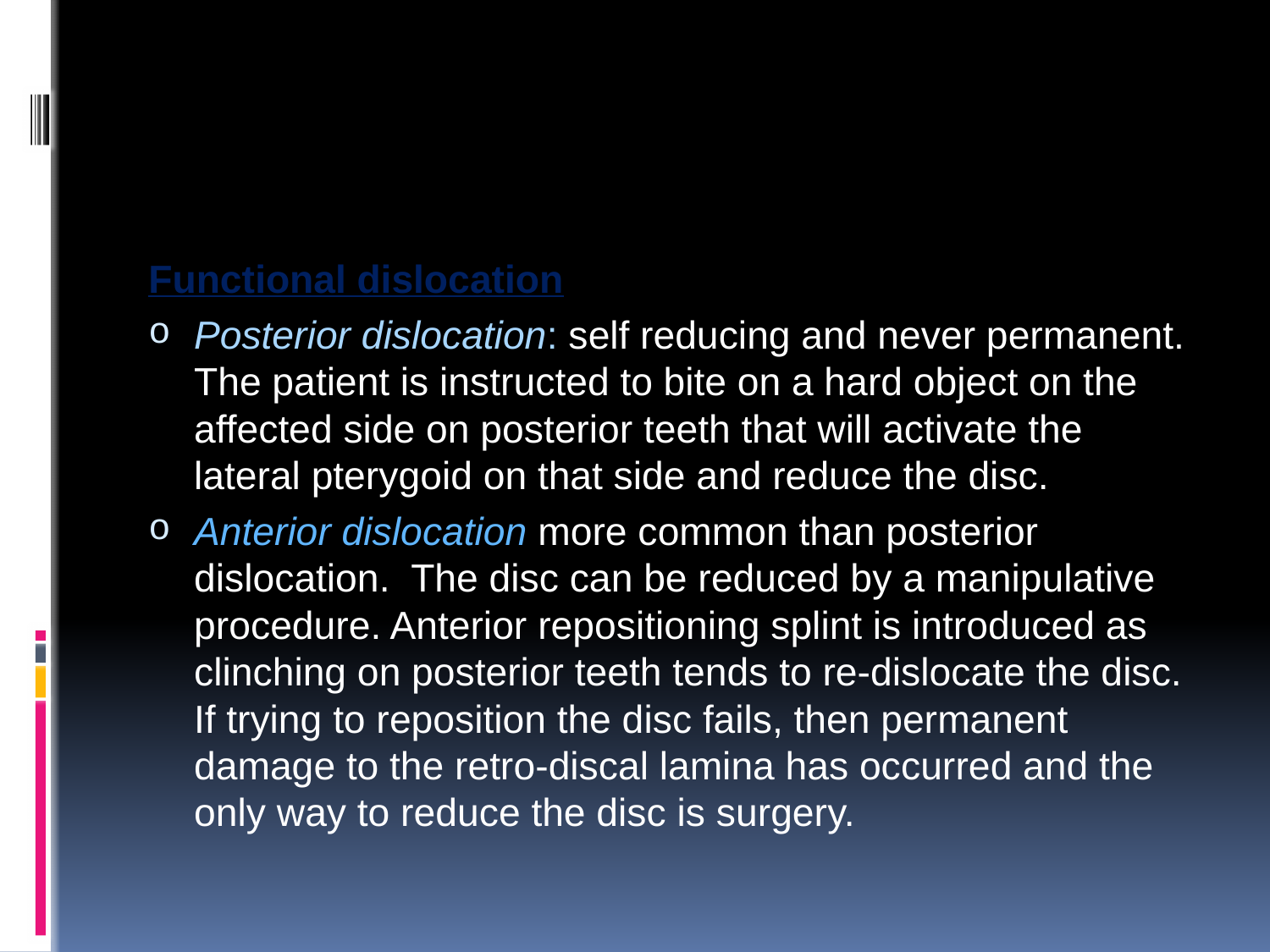

#
Functional dislocation
Posterior dislocation: self reducing and never permanent. The patient is instructed to bite on a hard object on the affected side on posterior teeth that will activate the lateral pterygoid on that side and reduce the disc.
Anterior dislocation more common than posterior dislocation.  The disc can be reduced by a manipulative procedure. Anterior repositioning splint is introduced as clinching on posterior teeth tends to re-dislocate the disc. If trying to reposition the disc fails, then permanent damage to the retro-discal lamina has occurred and the only way to reduce the disc is surgery.